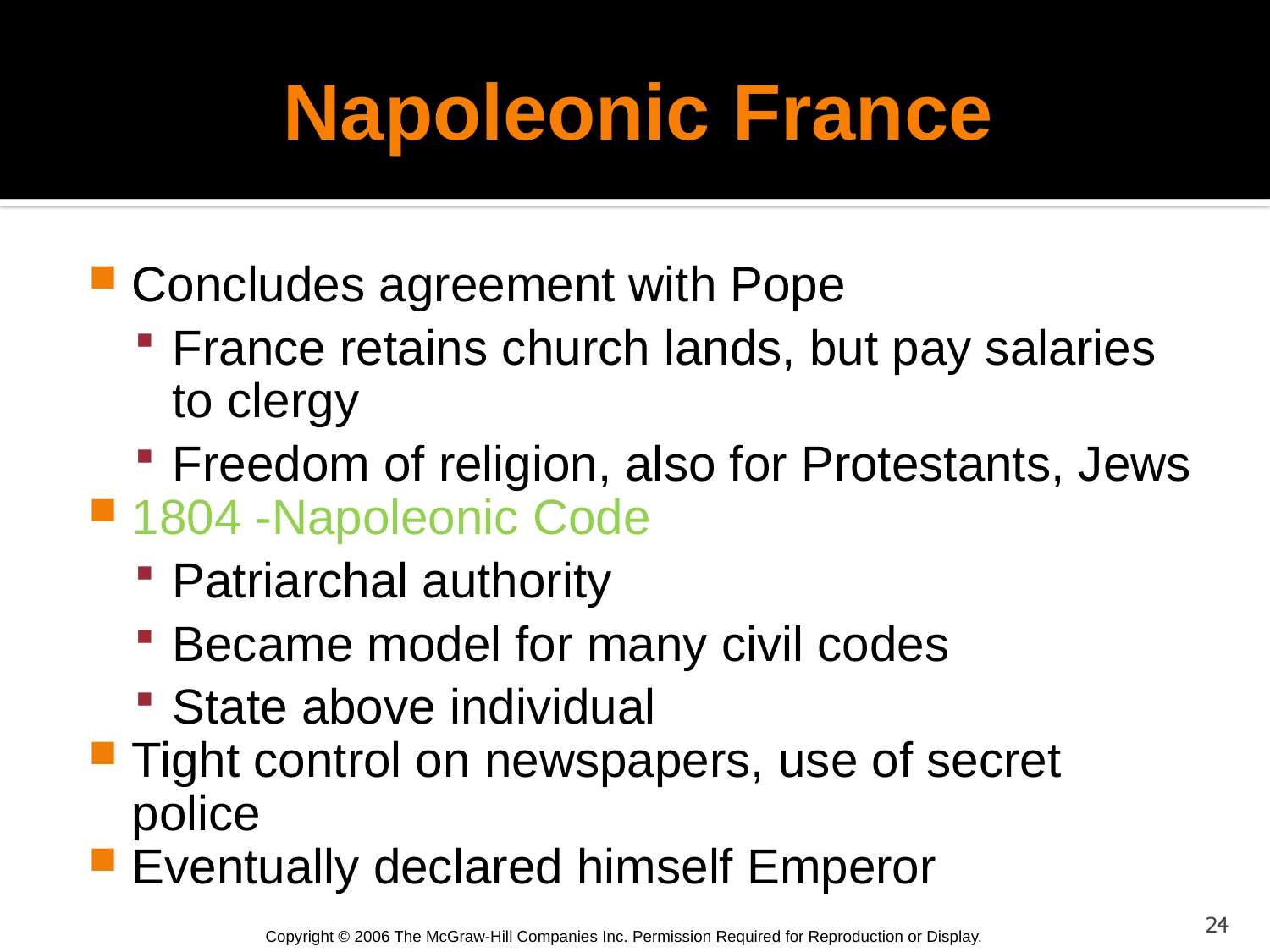

# Napoleonic France
Concludes agreement with Pope
France retains church lands, but pay salaries to clergy
Freedom of religion, also for Protestants, Jews
1804 -Napoleonic Code
Patriarchal authority
Became model for many civil codes
State above individual
Tight control on newspapers, use of secret police
Eventually declared himself Emperor
24